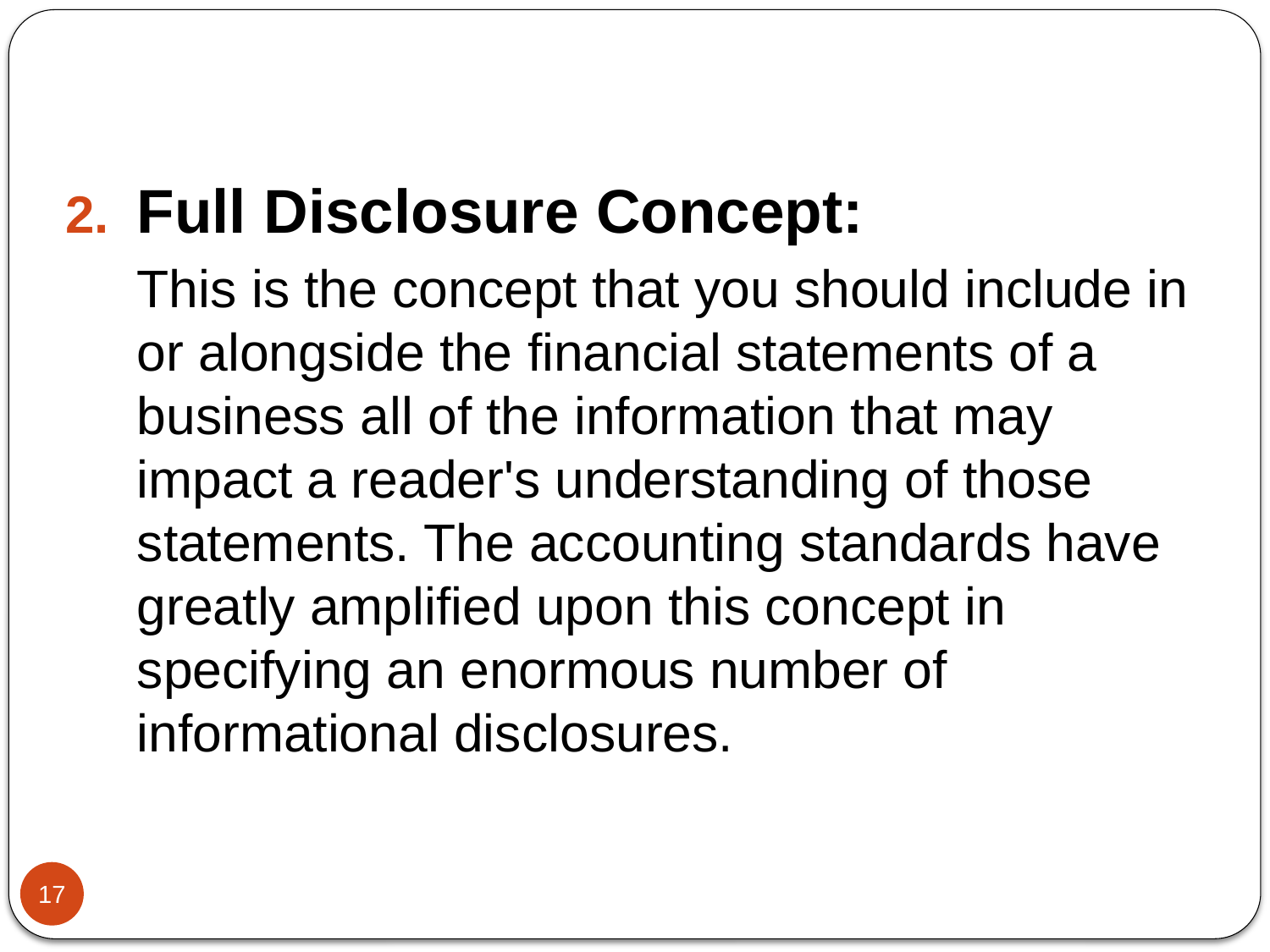

Full Disclosure Concept:
	This is the concept that you should include in or alongside the financial statements of a business all of the information that may impact a reader's understanding of those statements. The accounting standards have greatly amplified upon this concept in specifying an enormous number of informational disclosures.
17